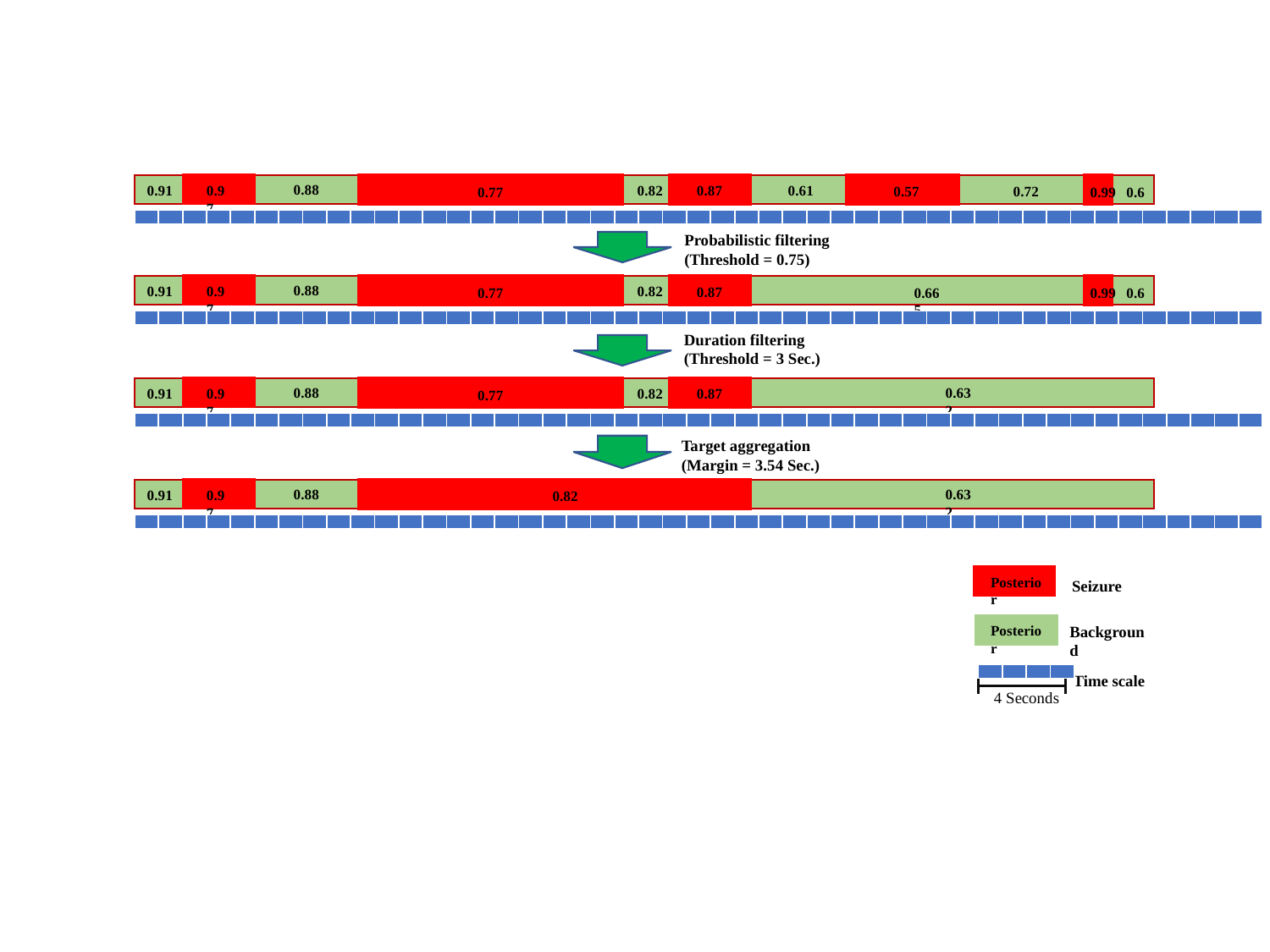

0.88

0.97
0.61
0.82

0.91
0.87
0.72
0.57
0.77
0.99
0.6
|  |  |  |  |  |  |  |  |  |  |  |  |  |  |  |  |  |  |  |  |  |  |  |  |  |  |  |  |  |  |  |  |  |  |  |  |  |  |  |  |  |  |  |  |  |  |  |
| --- | --- | --- | --- | --- | --- | --- | --- | --- | --- | --- | --- | --- | --- | --- | --- | --- | --- | --- | --- | --- | --- | --- | --- | --- | --- | --- | --- | --- | --- | --- | --- | --- | --- | --- | --- | --- | --- | --- | --- | --- | --- | --- | --- | --- | --- | --- |
Probabilistic filtering (Threshold = 0.75)

0.88

0.97
0.82

0.91
0.87
0.77
0.665
0.99
0.6
|  |  |  |  |  |  |  |  |  |  |  |  |  |  |  |  |  |  |  |  |  |  |  |  |  |  |  |  |  |  |  |  |  |  |  |  |  |  |  |  |  |  |  |  |  |  |  |
| --- | --- | --- | --- | --- | --- | --- | --- | --- | --- | --- | --- | --- | --- | --- | --- | --- | --- | --- | --- | --- | --- | --- | --- | --- | --- | --- | --- | --- | --- | --- | --- | --- | --- | --- | --- | --- | --- | --- | --- | --- | --- | --- | --- | --- | --- | --- |
Duration filtering (Threshold = 3 Sec.)

0.88

0.632
0.97
0.82

0.91
0.87
0.77
|  |  |  |  |  |  |  |  |  |  |  |  |  |  |  |  |  |  |  |  |  |  |  |  |  |  |  |  |  |  |  |  |  |  |  |  |  |  |  |  |  |  |  |  |  |  |  |
| --- | --- | --- | --- | --- | --- | --- | --- | --- | --- | --- | --- | --- | --- | --- | --- | --- | --- | --- | --- | --- | --- | --- | --- | --- | --- | --- | --- | --- | --- | --- | --- | --- | --- | --- | --- | --- | --- | --- | --- | --- | --- | --- | --- | --- | --- | --- |
Target aggregation (Margin = 3.54 Sec.)

0.88

0.632
0.97

0.91
0.82
|  |  |  |  |  |  |  |  |  |  |  |  |  |  |  |  |  |  |  |  |  |  |  |  |  |  |  |  |  |  |  |  |  |  |  |  |  |  |  |  |  |  |  |  |  |  |  |
| --- | --- | --- | --- | --- | --- | --- | --- | --- | --- | --- | --- | --- | --- | --- | --- | --- | --- | --- | --- | --- | --- | --- | --- | --- | --- | --- | --- | --- | --- | --- | --- | --- | --- | --- | --- | --- | --- | --- | --- | --- | --- | --- | --- | --- | --- | --- |

Posterior
Seizure

Background
Posterior
|  |  |  |  |
| --- | --- | --- | --- |
Time scale
4 Seconds